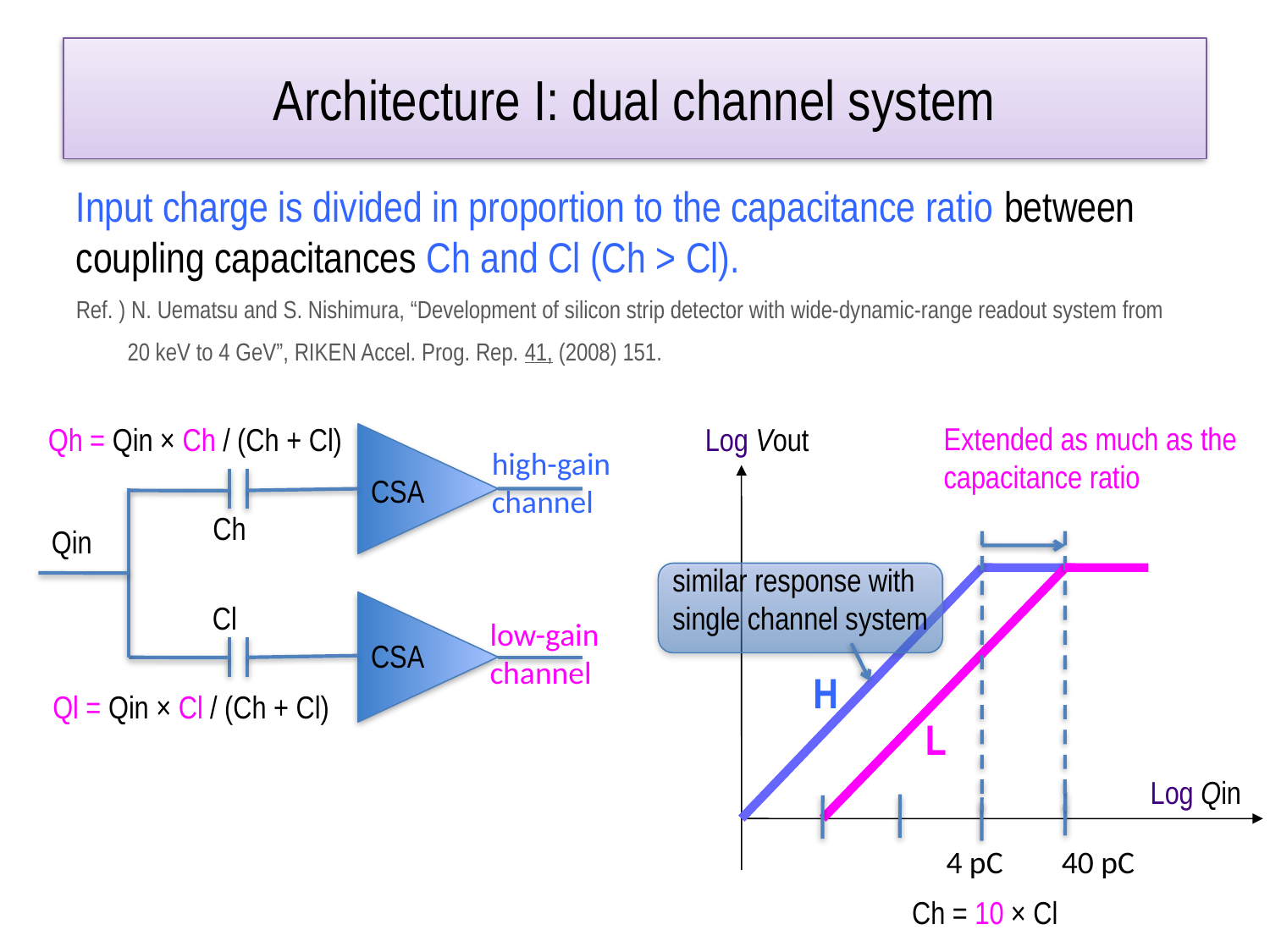

# Architecture I: dual channel system
Input charge is divided in proportion to the capacitance ratio between coupling capacitances Ch and Cl (Ch > Cl).
Ref. ) N. Uematsu and S. Nishimura, “Development of silicon strip detector with wide-dynamic-range readout system from
         20 keV to 4 GeV”, RIKEN Accel. Prog. Rep. 41, (2008) 151.
Extended as much as the
capacitance ratio
Qh = Qin × Ch / (Ch + Cl)
Log Vout

high-gain
channel
CSA

Ch
Qin
similar response with
single channel system

Cl
low-gain
channel
CSA
H
Ql = Qin × Cl / (Ch + Cl)
L
Log Qin

4 pC
40 pC
Ch = 10 × Cl